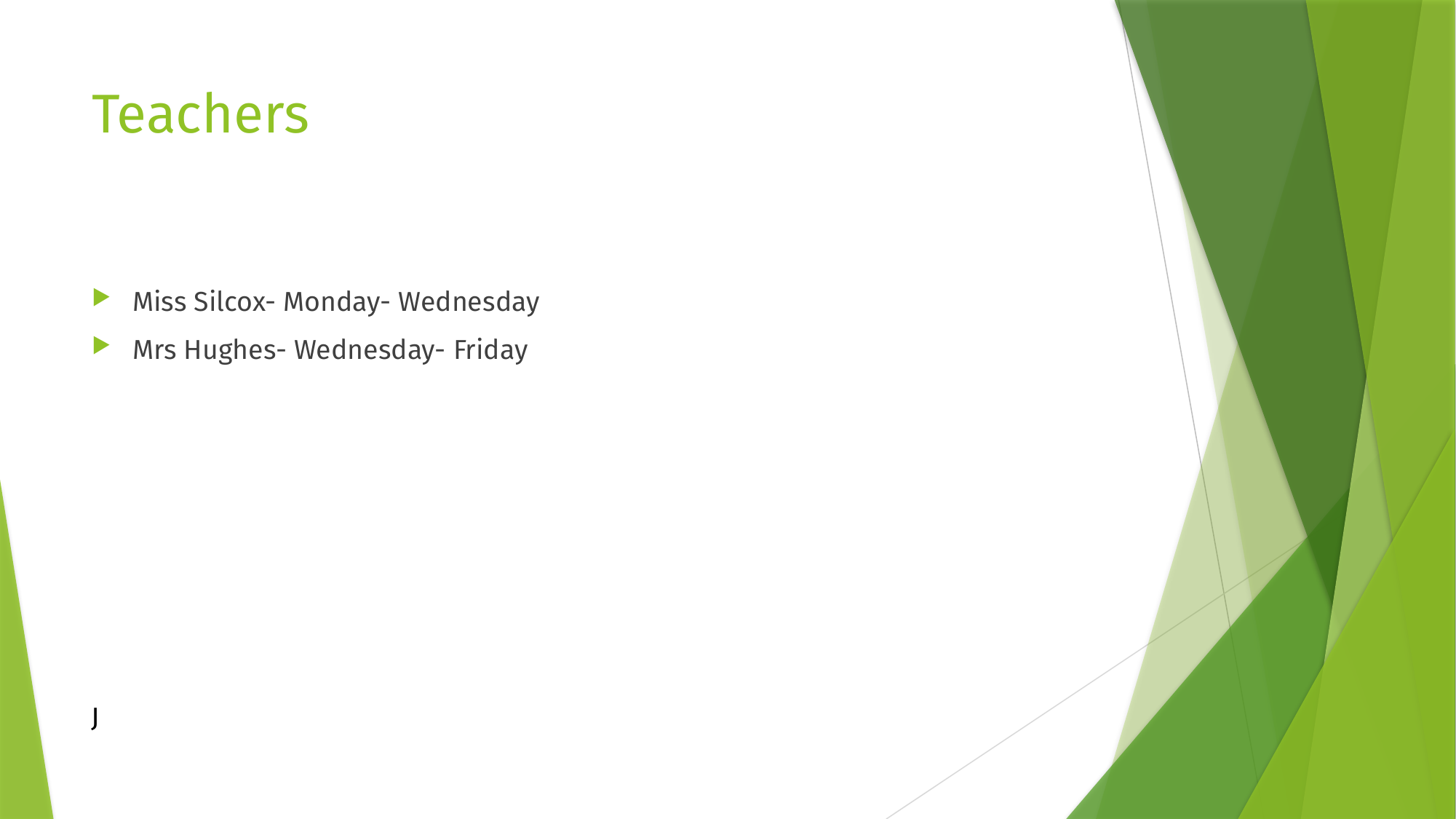

# Teachers

Miss Silcox- Monday- Wednesday
Mrs Hughes- Wednesday- Friday

J